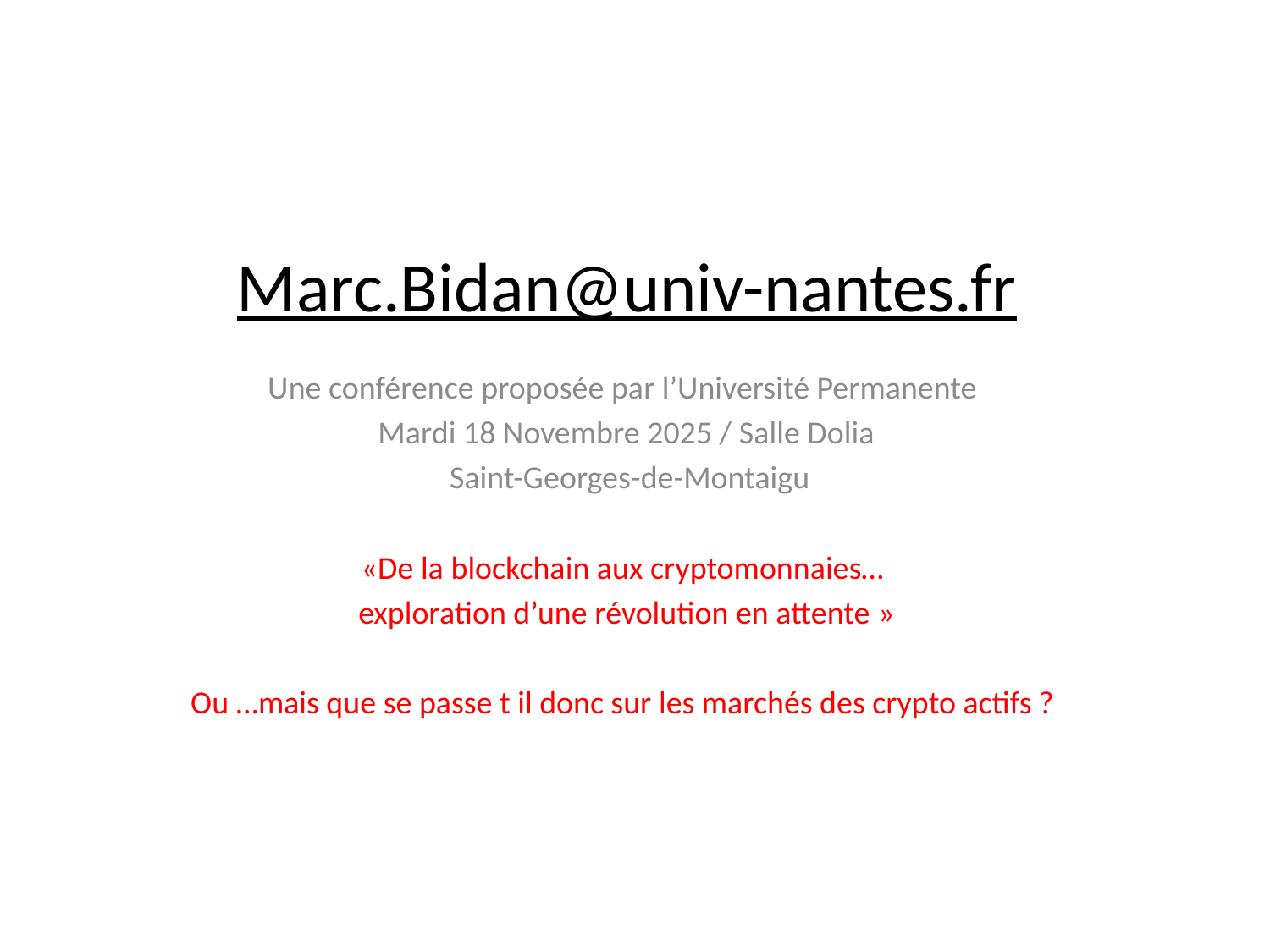

# Marc.Bidan@univ-nantes.fr
Une conférence proposée par l’Université Permanente
Mardi 18 Novembre 2025 / Salle Dolia
 Saint-Georges-de-Montaigu

«De la blockchain aux cryptomonnaies…
exploration d’une révolution en attente »

Ou …mais que se passe t il donc sur les marchés des crypto actifs ?